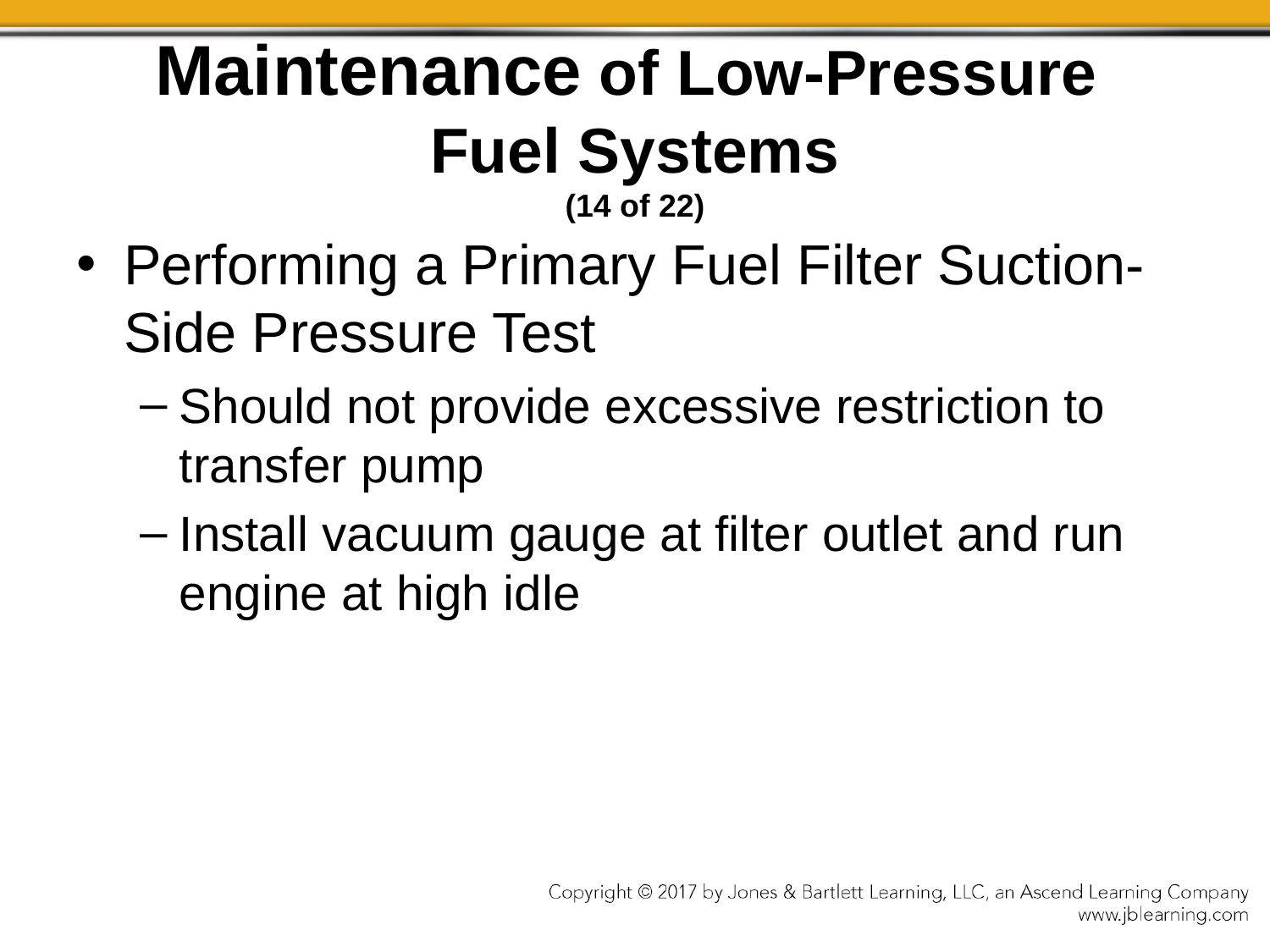

# Maintenance of Low-Pressure Fuel Systems (14 of 22)
Performing a Primary Fuel Filter Suction-Side Pressure Test
Should not provide excessive restriction to transfer pump
Install vacuum gauge at filter outlet and run engine at high idle